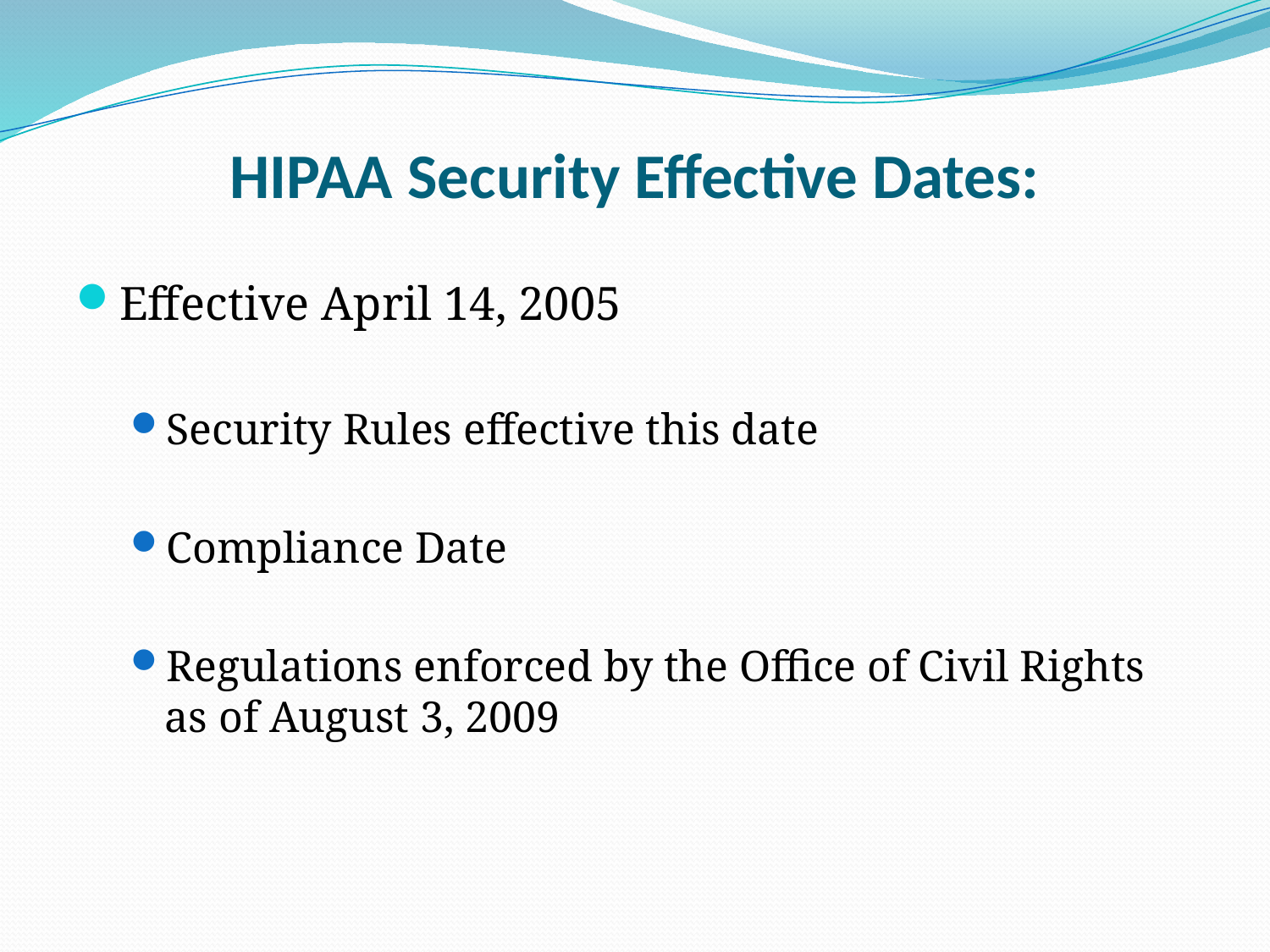

# HIPAA Security Effective Dates:
Effective April 14, 2005

Security Rules effective this date

Compliance Date

Regulations enforced by the Office of Civil Rights as of August 3, 2009